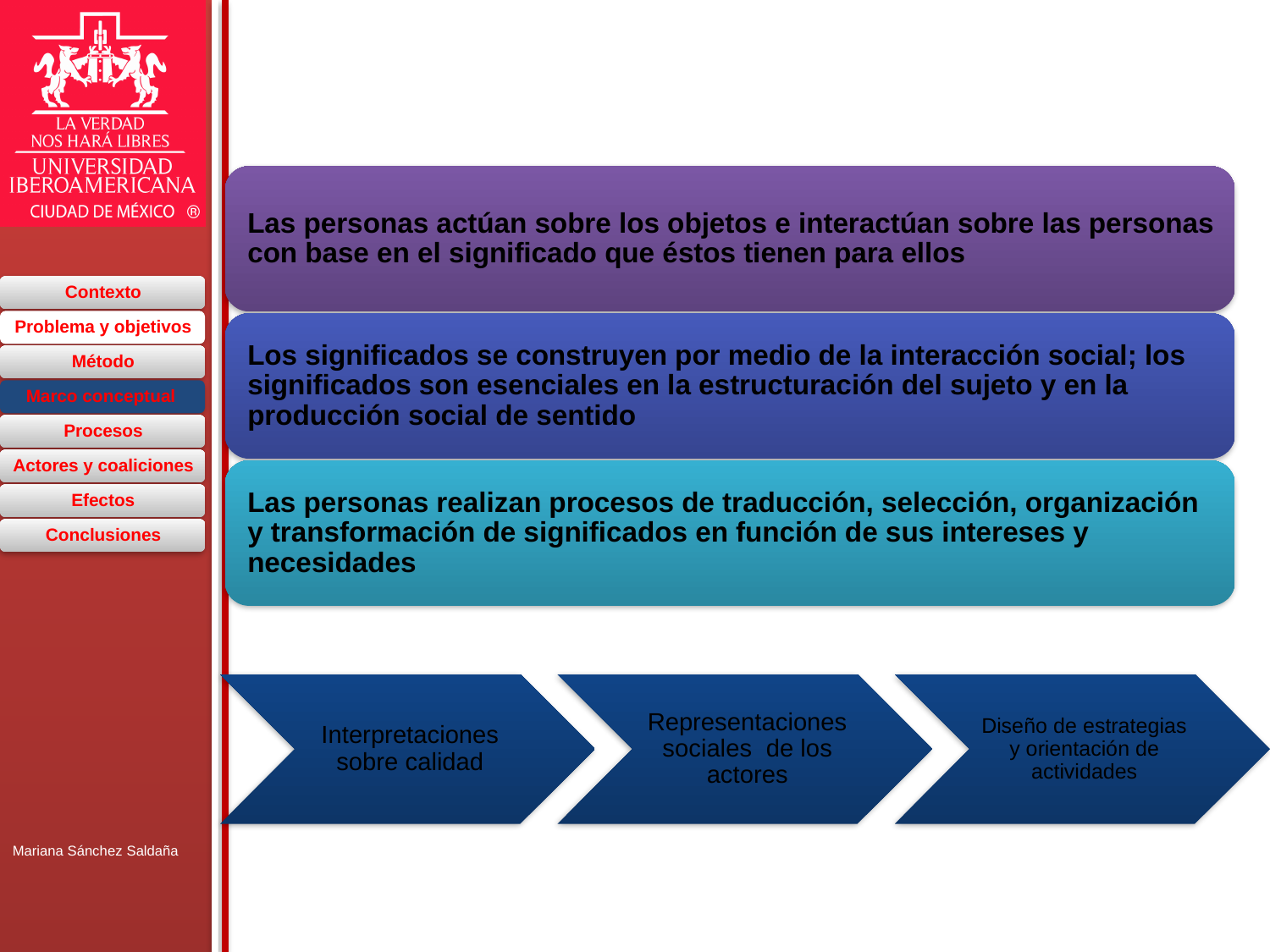

# Interaccionismo simbólico (Blumer)
Las personas actúan sobre los objetos e interactúan sobre las personas con base en el significado que éstos tienen para ellos
Los significados se construyen por medio de la interacción social; los significados son esenciales en la estructuración del sujeto y en la producción social de sentido
Las personas realizan procesos de traducción, selección, organización y transformación de significados en función de sus intereses y necesidades
Contexto
Problema y objetivos
Método
Marco conceptual
Procesos
Actores y coaliciones
Efectos
Conclusiones
Interpretaciones sobre calidad
Representaciones sociales  de los actores
Diseño de estrategias y orientación de actividades